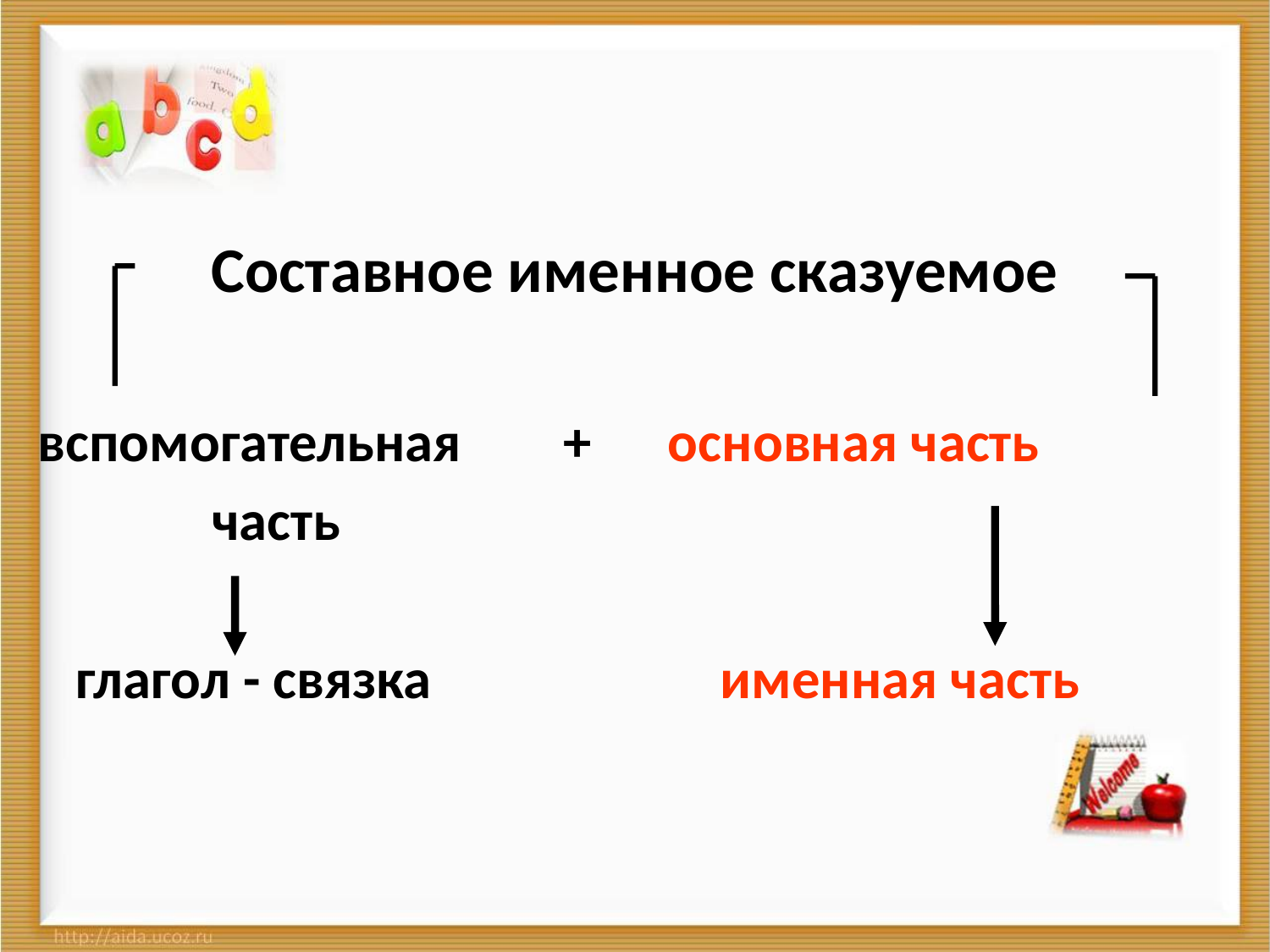

Составное именное сказуемое

вспомогательная        +      основная часть
		часть

   глагол - связка			именная часть